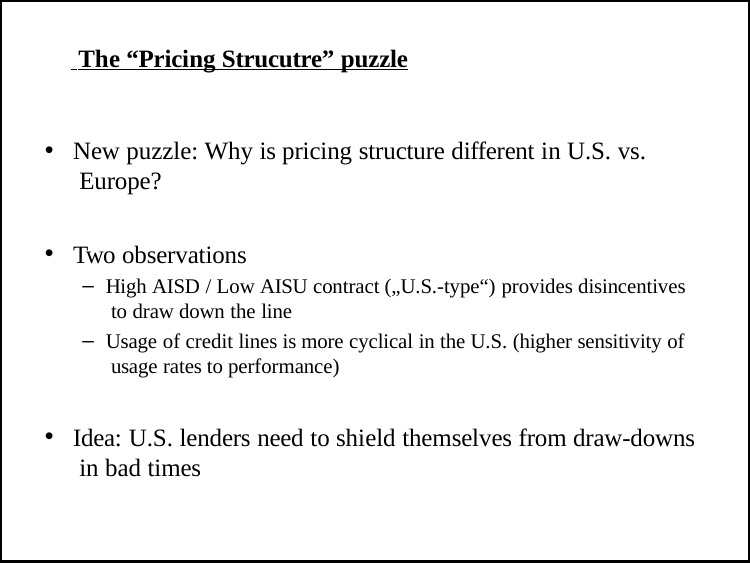

# The “Pricing Strucutre” puzzle
New puzzle: Why is pricing structure different in U.S. vs.  Europe?

Two observations
High AISD / Low AISU contract („U.S.-type“) provides disincentives  to draw down the line
Usage of credit lines is more cyclical in the U.S. (higher sensitivity of  usage rates to performance)

Idea: U.S. lenders need to shield themselves from draw-downs  in bad times